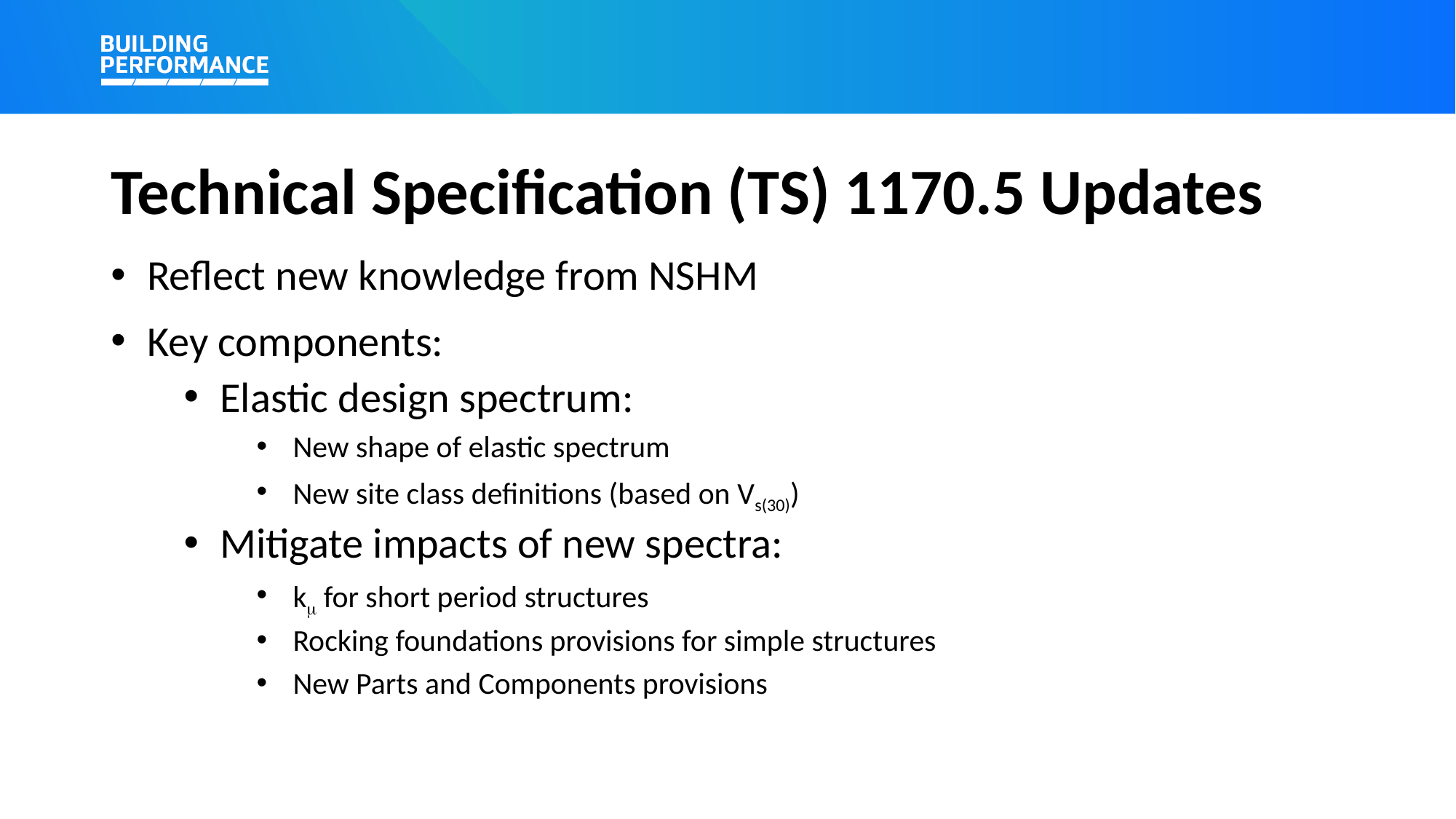

# Technical Specification (TS) 1170.5 Updates
Reflect new knowledge from NSHM
Key components:
Elastic design spectrum:
New shape of elastic spectrum
New site class definitions (based on Vs(30))
Mitigate impacts of new spectra:
kμ for short period structures
Rocking foundations provisions for simple structures
New Parts and Components provisions